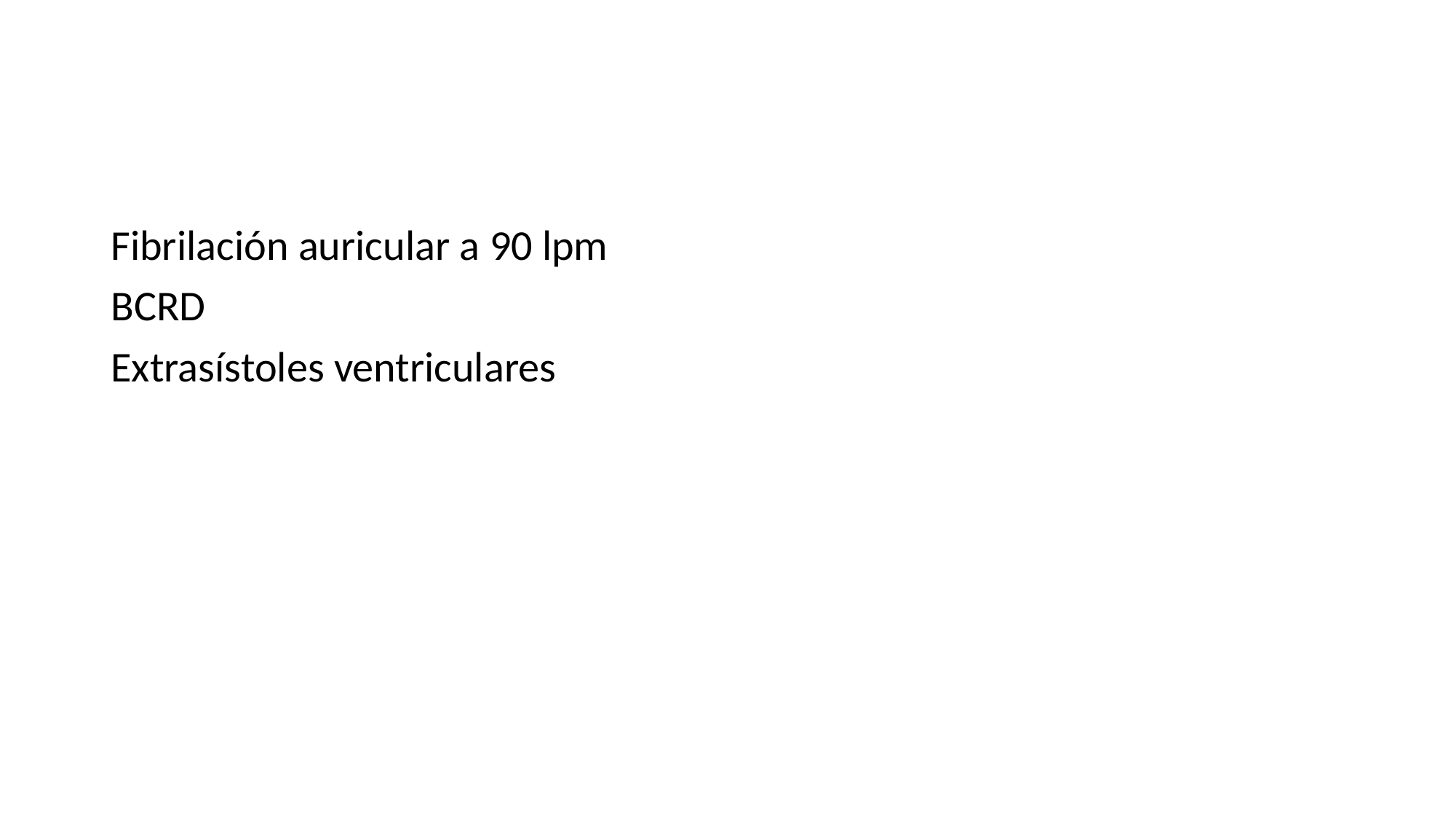

#
Fibrilación auricular a 90 lpm
BCRD
Extrasístoles ventriculares